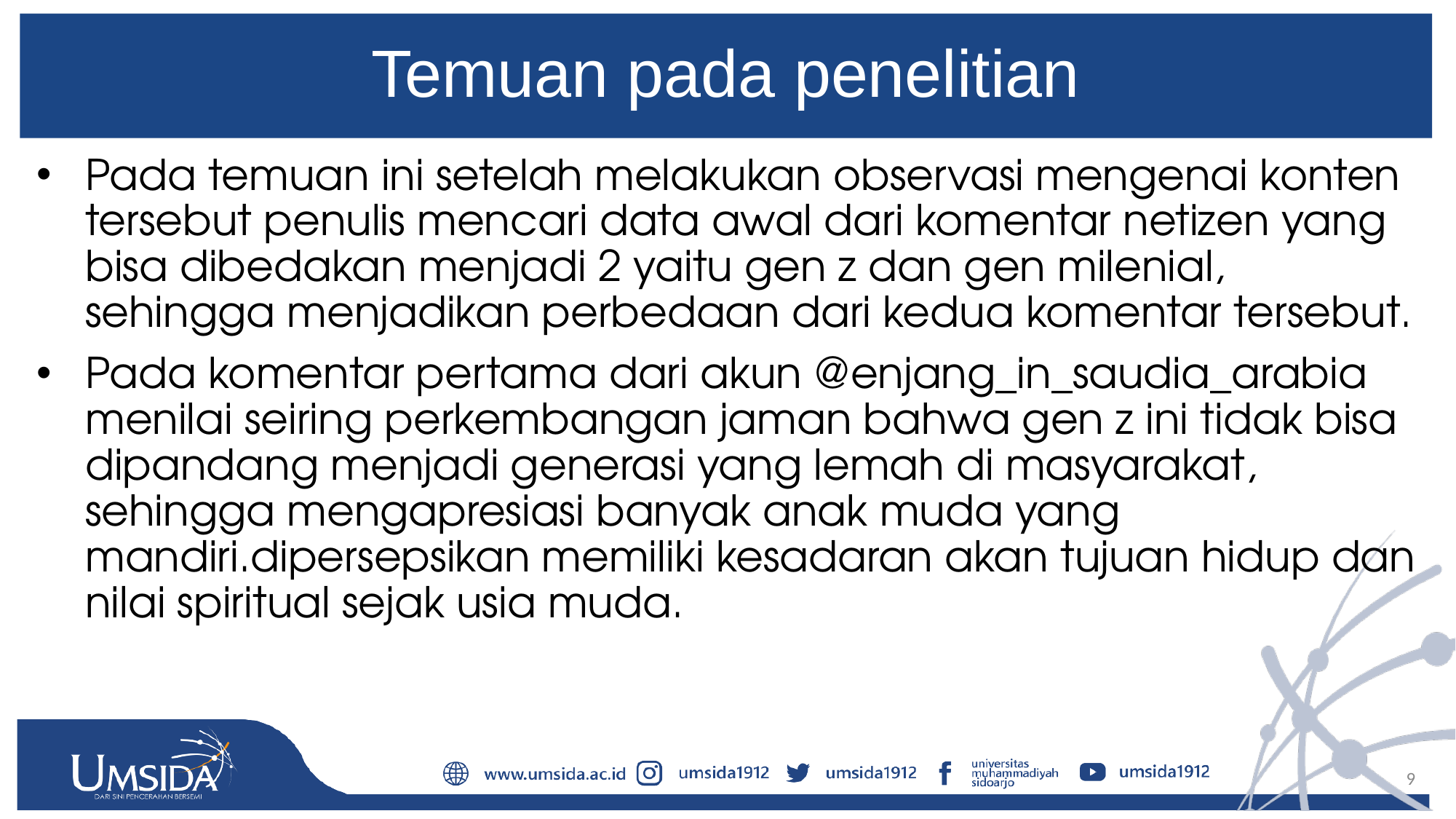

# Temuan pada penelitian
Pada temuan ini setelah melakukan observasi mengenai konten tersebut penulis mencari data awal dari komentar netizen yang bisa dibedakan menjadi 2 yaitu gen z dan gen milenial, sehingga menjadikan perbedaan dari kedua komentar tersebut.
Pada komentar pertama dari akun @enjang_in_saudia_arabia menilai seiring perkembangan jaman bahwa gen z ini tidak bisa dipandang menjadi generasi yang lemah di masyarakat, sehingga mengapresiasi banyak anak muda yang mandiri.dipersepsikan memiliki kesadaran akan tujuan hidup dan nilai spiritual sejak usia muda.